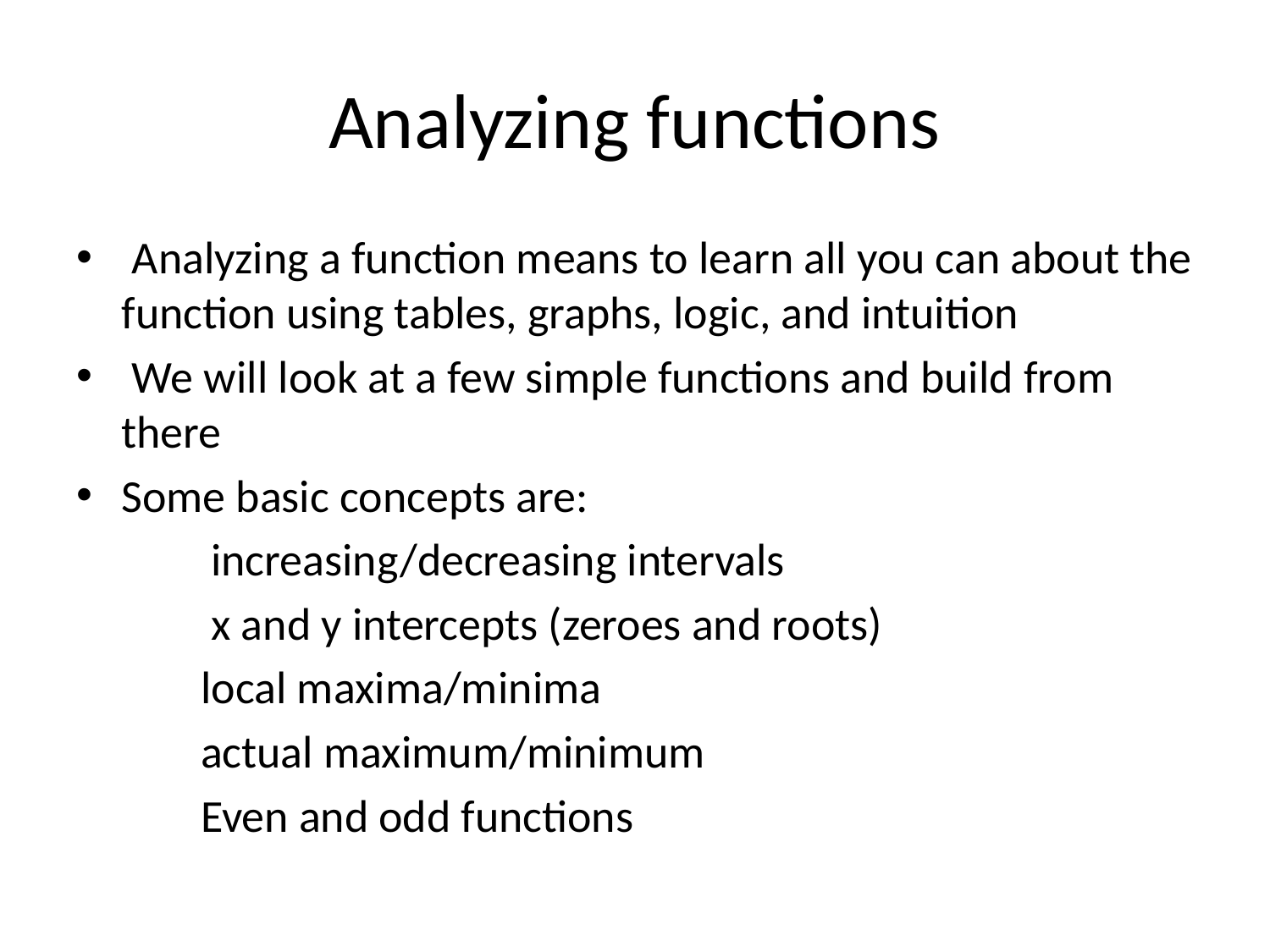

# Analyzing functions
 Analyzing a function means to learn all you can about the function using tables, graphs, logic, and intuition
 We will look at a few simple functions and build from there
Some basic concepts are:
             increasing/decreasing intervals
             x and y intercepts (zeroes and roots)
            local maxima/minima
            actual maximum/minimum
            Even and odd functions